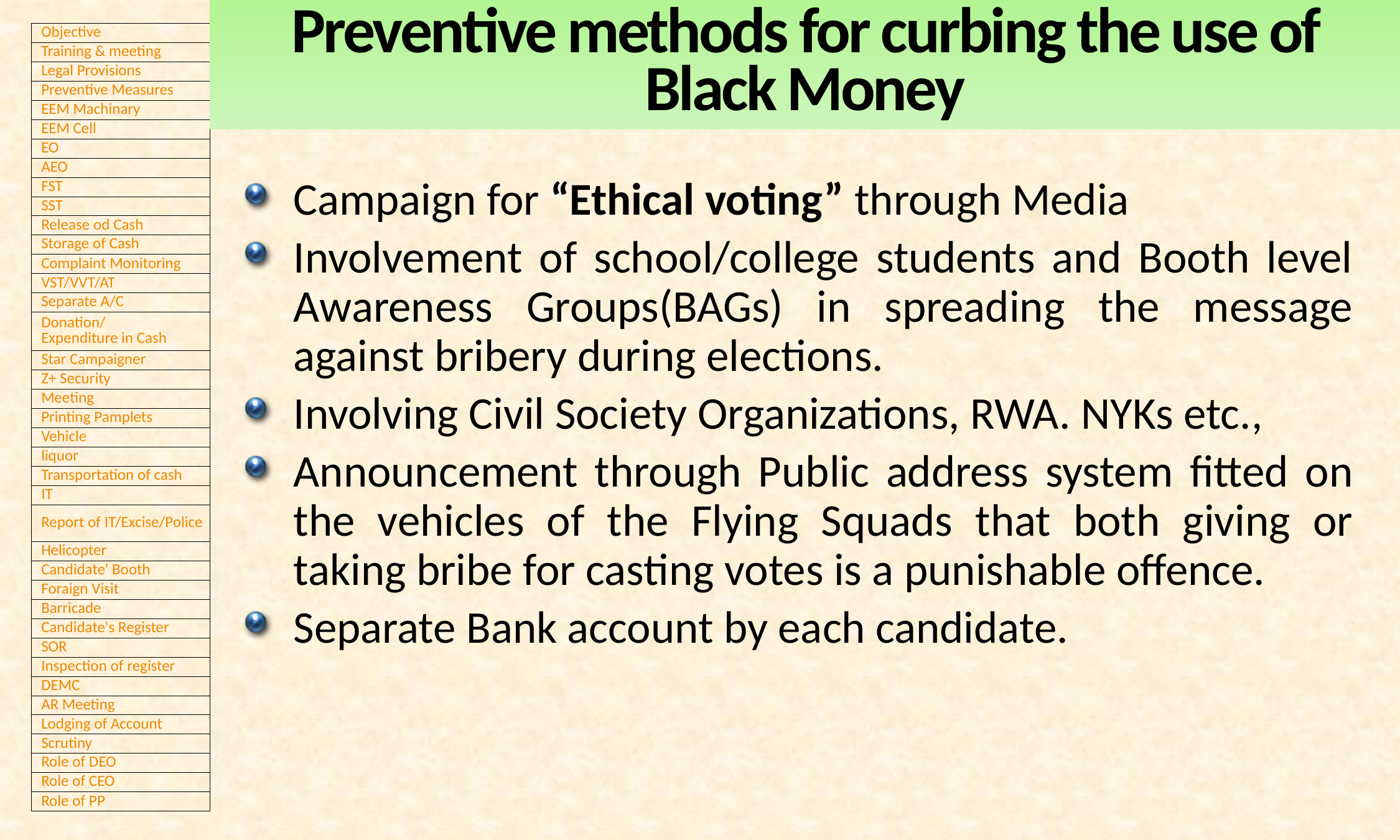

# Preventive methods for curbing the use of Black Money
Campaign for “Ethical voting” through Media
Involvement of school/college students and Booth level Awareness Groups(BAGs) in spreading the message against bribery during elections.
Involving Civil Society Organizations, RWA. NYKs etc.,
Announcement through Public address system fitted on the vehicles of the Flying Squads that both giving or taking bribe for casting votes is a punishable offence.
Separate Bank account by each candidate.